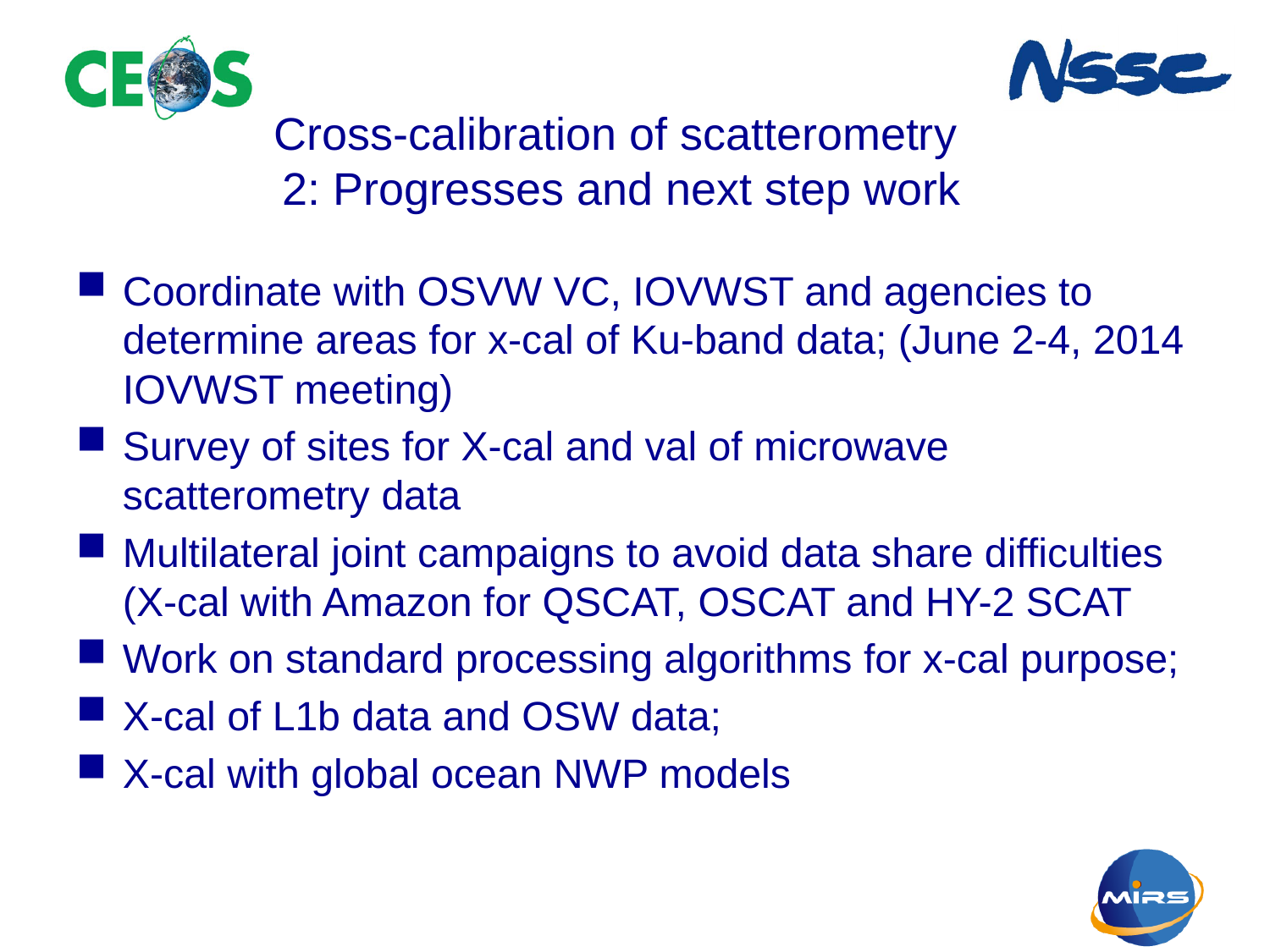

# Cross-calibration of scatterometry 2: Progresses and next step work
Coordinate with OSVW VC, IOVWST and agencies to determine areas for x-cal of Ku-band data; (June 2-4, 2014 IOVWST meeting)
Survey of sites for X-cal and val of microwave scatterometry data
Multilateral joint campaigns to avoid data share difficulties (X-cal with Amazon for QSCAT, OSCAT and HY-2 SCAT
Work on standard processing algorithms for x-cal purpose;
X-cal of L1b data and OSW data;
X-cal with global ocean NWP models